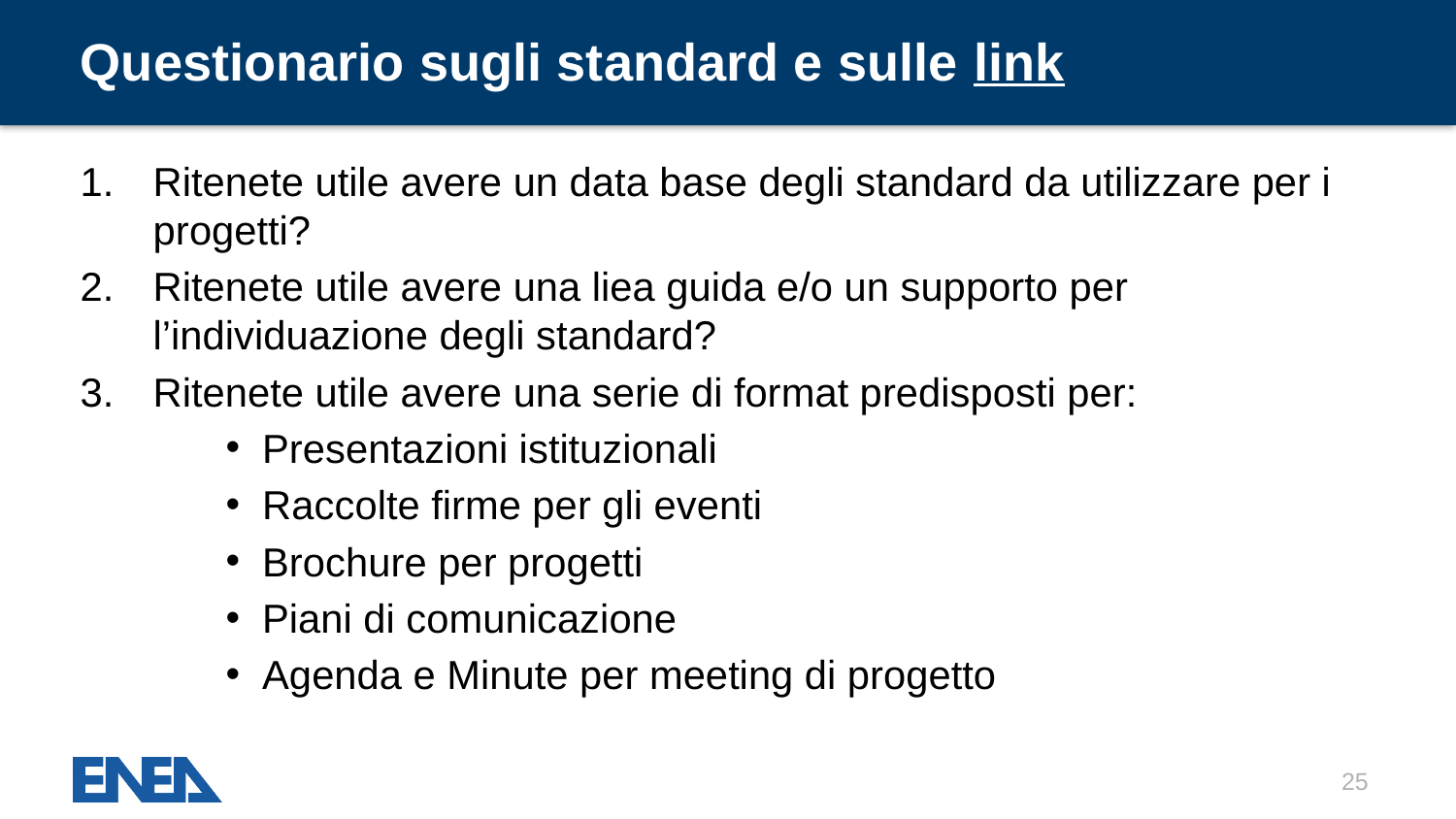

# Questionario sugli standard e sulle link
Ritenete utile avere un data base degli standard da utilizzare per i progetti?
Ritenete utile avere una liea guida e/o un supporto per l’individuazione degli standard?
Ritenete utile avere una serie di format predisposti per:
Presentazioni istituzionali
Raccolte firme per gli eventi
Brochure per progetti
Piani di comunicazione
Agenda e Minute per meeting di progetto

25